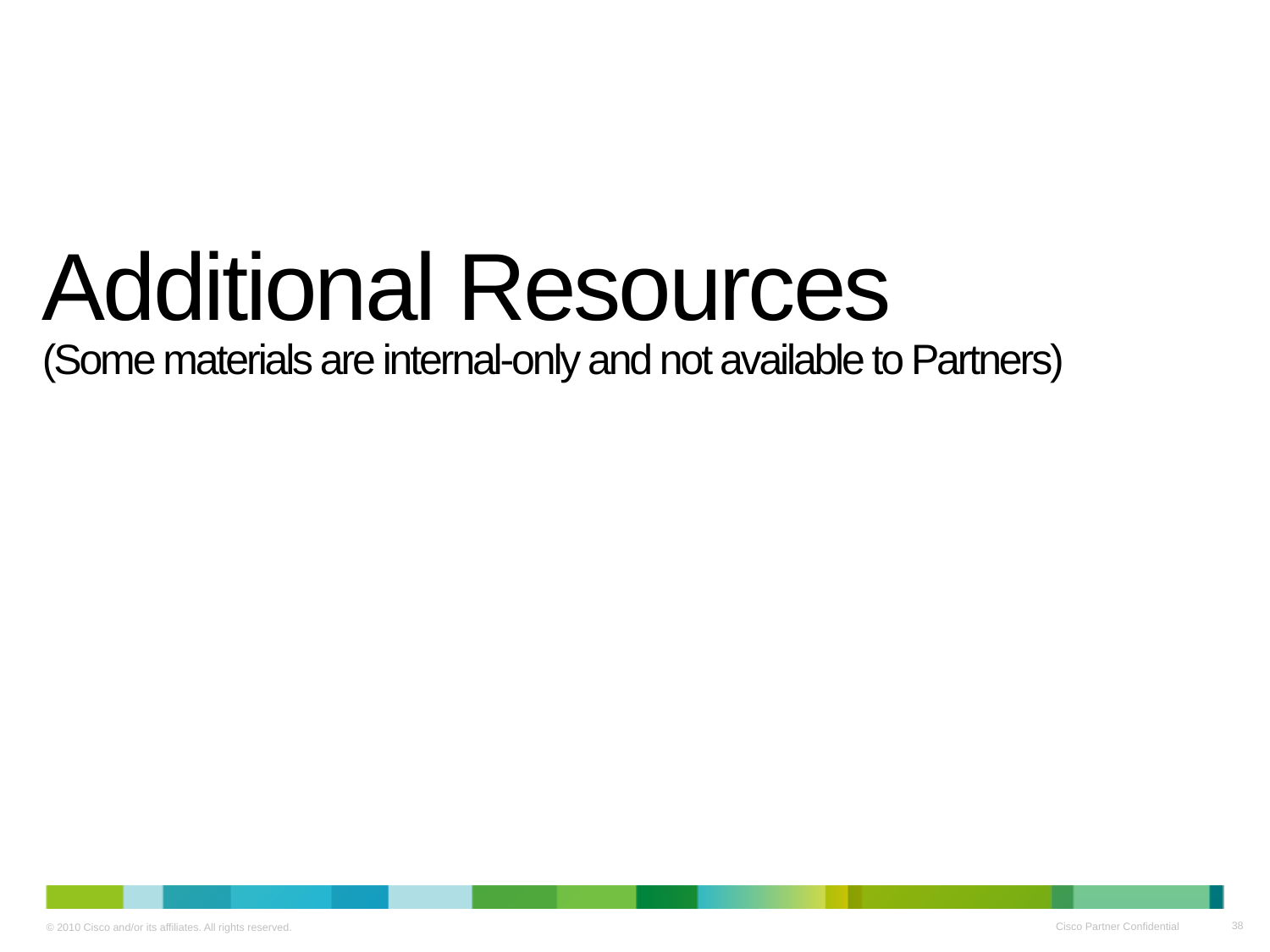

# Additional Resources (Some materials are internal-only and not available to Partners)